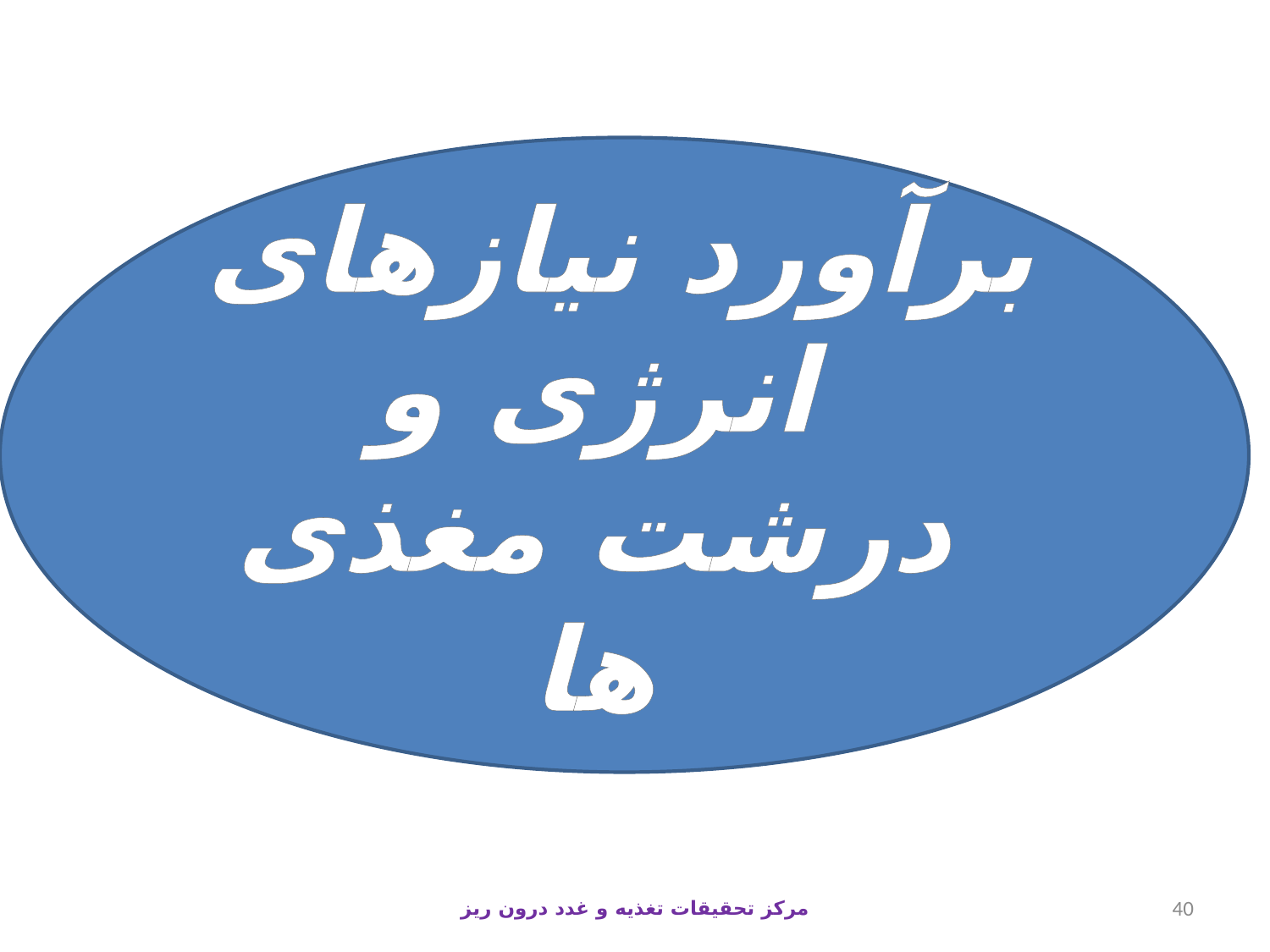

برآورد نیازهای انرژی و درشت مغذی ها
مرکز تحقیقات تغذیه و غدد درون ریز
40
40